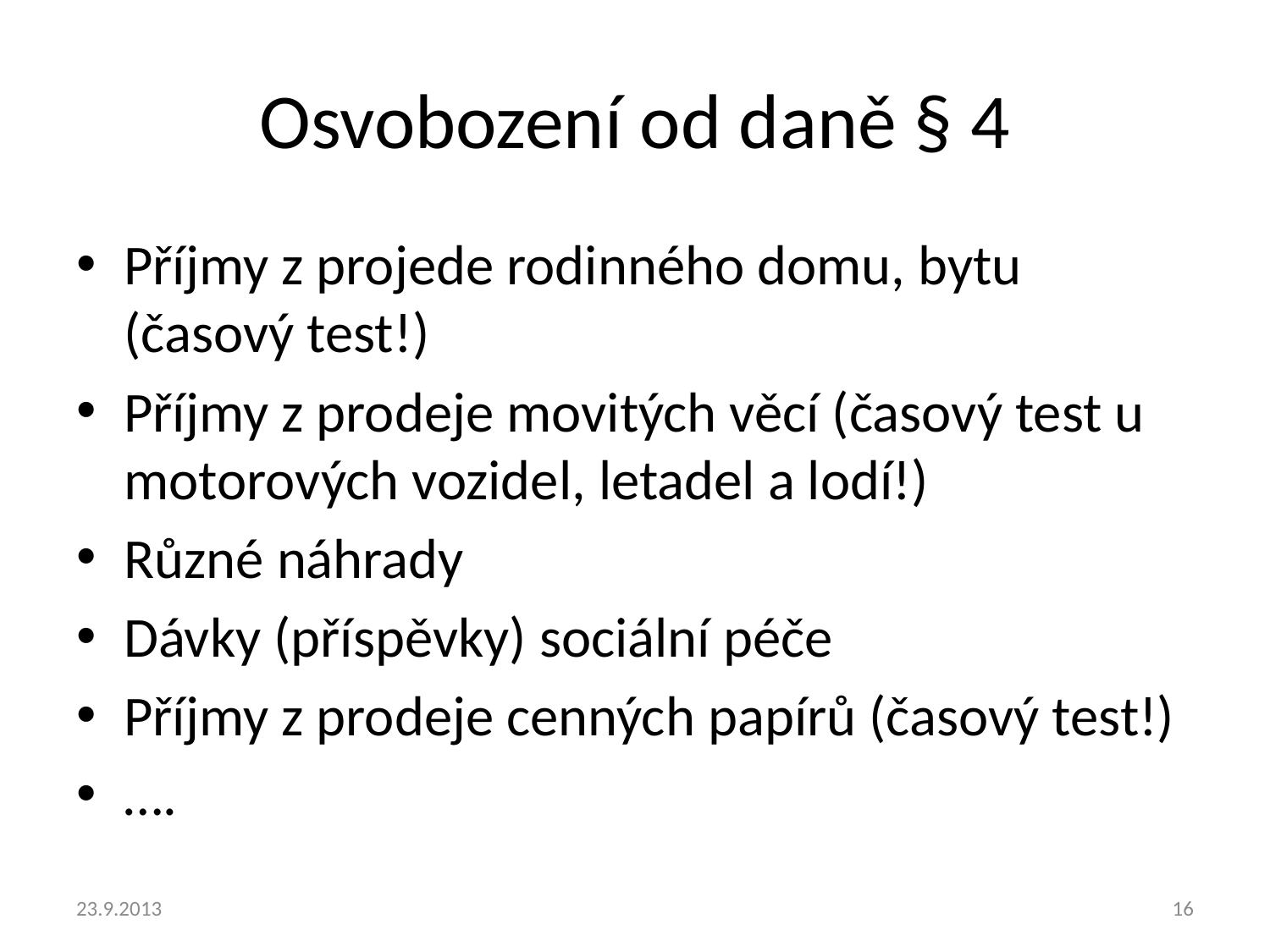

# Osvobození od daně § 4
Příjmy z projede rodinného domu, bytu (časový test!)
Příjmy z prodeje movitých věcí (časový test u motorových vozidel, letadel a lodí!)
Různé náhrady
Dávky (příspěvky) sociální péče
Příjmy z prodeje cenných papírů (časový test!)
….
23.9.2013
16